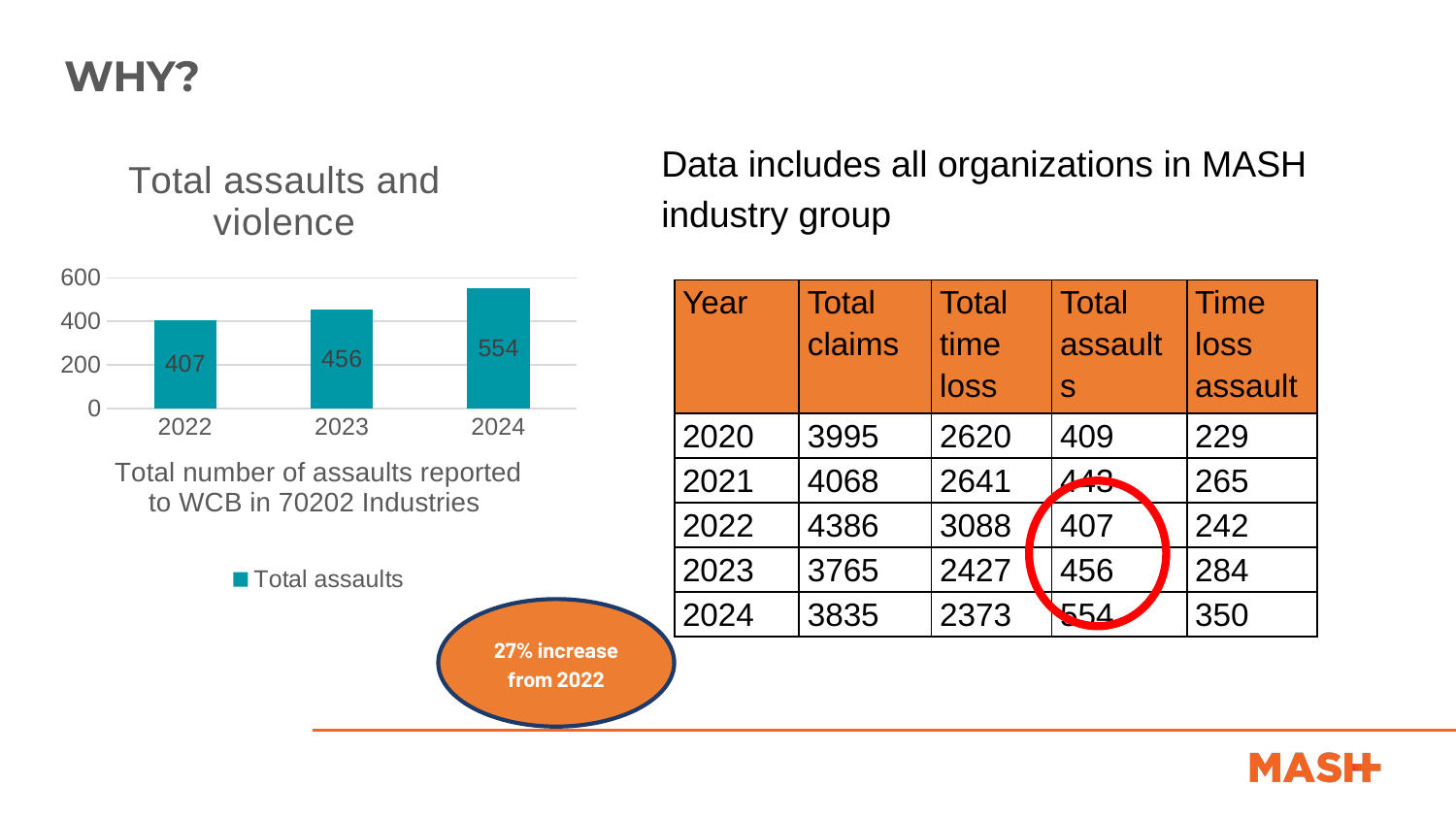

# WHY?
Data includes all organizations in MASH industry group

### Chart: Total assaults and violence

| Category | Total assaults |
|---|---|
| 2022 | 407.0 |
| 2023 | 456.0 |
| 2024 | 554.0 |
| Year | Total claims | Total time loss | Total assaults | Time loss assault |
| --- | --- | --- | --- | --- |
| 2020 | 3995 | 2620 | 409 | 229 |
| 2021 | 4068 | 2641 | 443 | 265 |
| 2022 | 4386 | 3088 | 407 | 242 |
| 2023 | 3765 | 2427 | 456 | 284 |
| 2024 | 3835 | 2373 | 554 | 350 |

27% increase from 2022